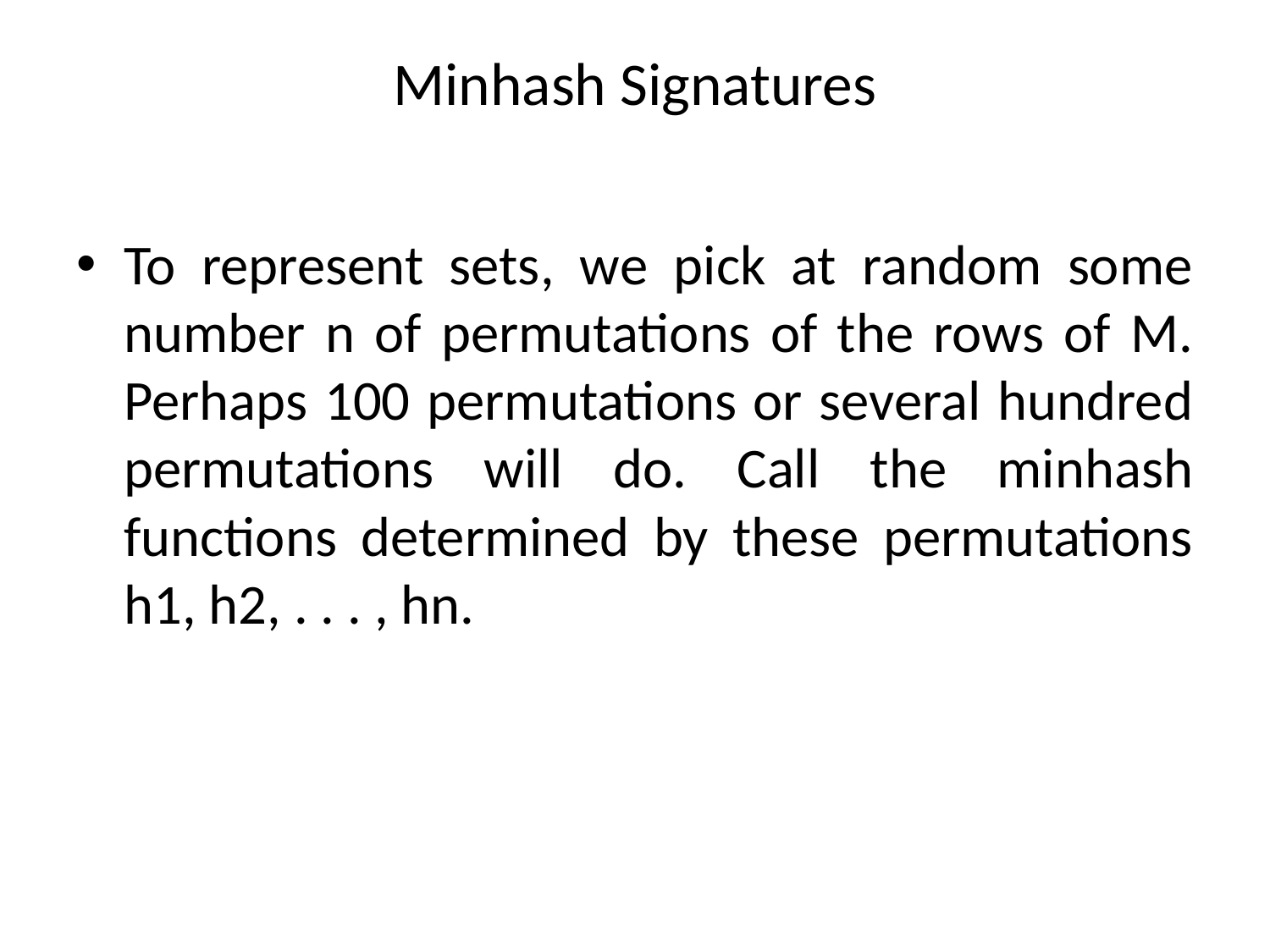

# Minhash Signatures
To represent sets, we pick at random some number n of permutations of the rows of M. Perhaps 100 permutations or several hundred permutations will do. Call the minhash functions determined by these permutations h1, h2, . . . , hn.